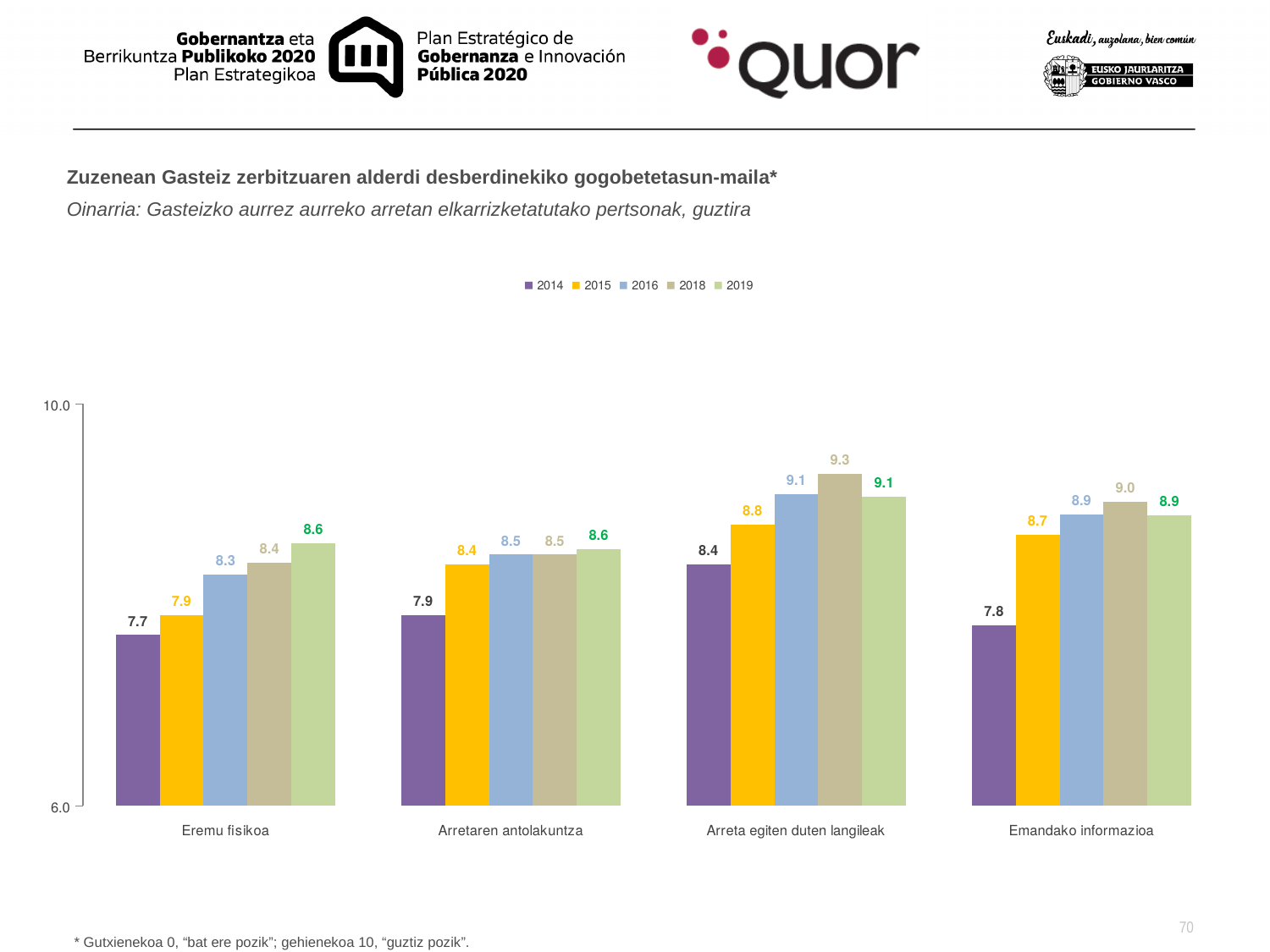

Zuzenean Gasteiz zerbitzuaren alderdi desberdinekiko gogobetetasun-maila*
Oinarria: Gasteizko aurrez aurreko arretan elkarrizketatutako pertsonak, guztira

### Chart

| Category | 2014 | 2015 | 2016 | 2018 | 2019 |
|---|---|---|---|---|---|
| Eremu fisikoa | 7.7 | 7.9 | 8.3 | 8.418109668109663 | 8.61038961038961 |
| Arretaren antolakuntza | 7.9 | 8.4 | 8.5 | 8.5 | 8.554112554112555 |
| Arreta egiten duten langileak | 8.4 | 8.8 | 9.1 | 9.3 | 9.077922077922079 |
| Emandako informazioa | 7.8 | 8.7 | 8.9 | 9.026548672566378 | 8.890829694323148 |
* Gutxienekoa 0, “bat ere pozik”; gehienekoa 10, “guztiz pozik”.
70